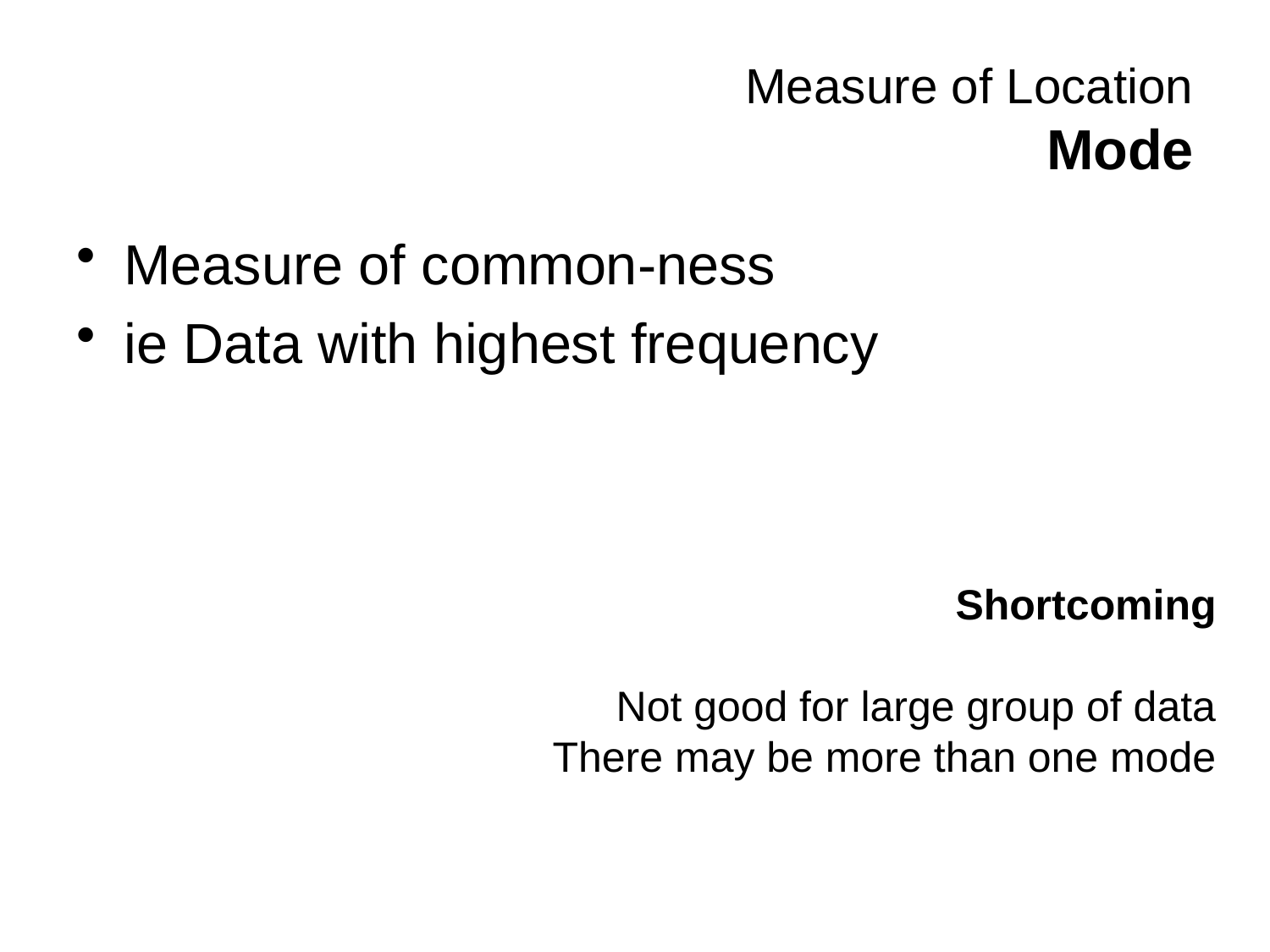

# Measure of Location Mode
Measure of common-ness
ie Data with highest frequency
Shortcoming

Not good for large group of data
There may be more than one mode